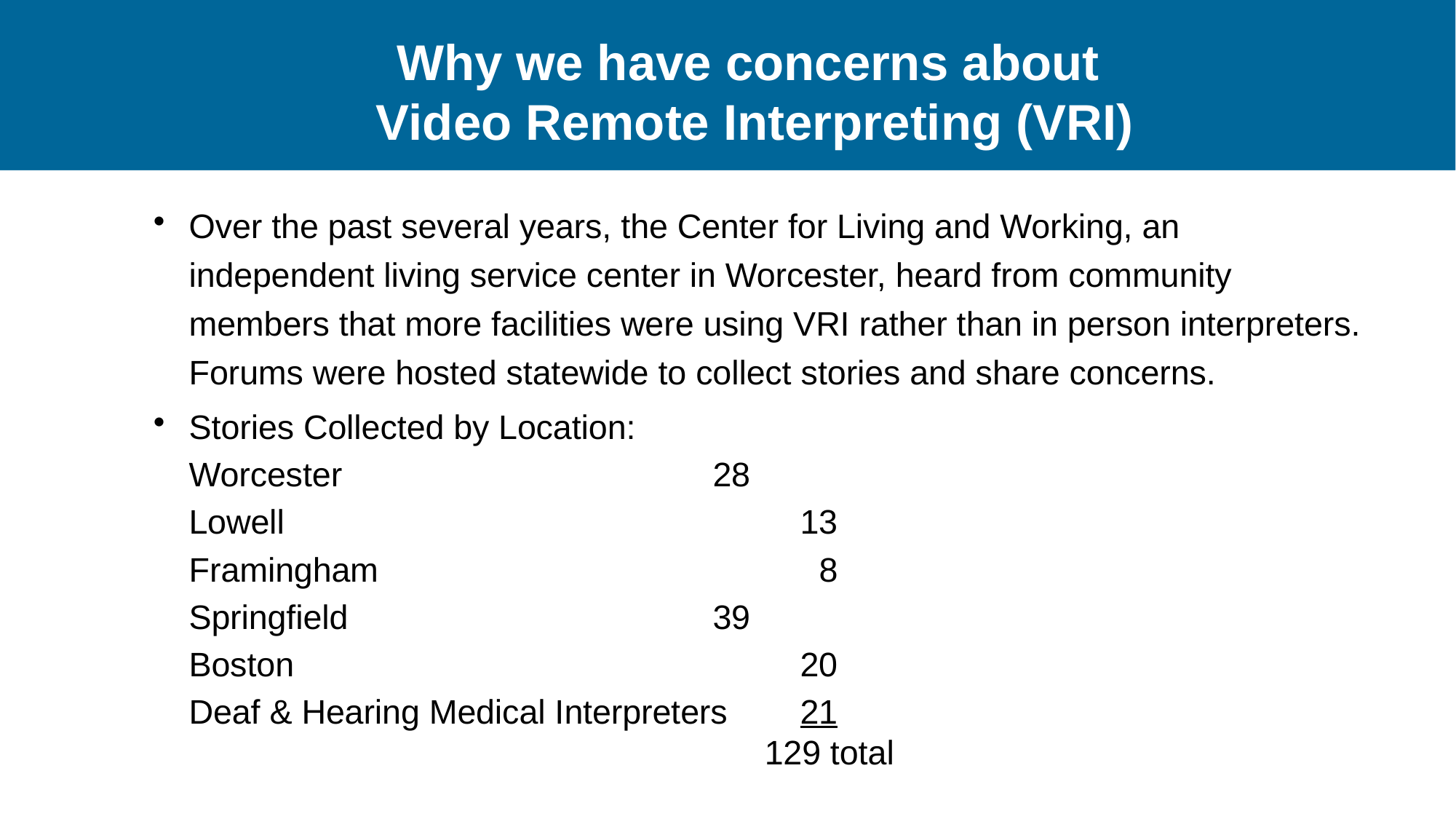

# Why we have concerns about Video Remote Interpreting (VRI)
Over the past several years, the Center for Living and Working, an independent living service center in Worcester, heard from community members that more facilities were using VRI rather than in person interpreters.  Forums were hosted statewide to collect stories and share concerns.
Stories Collected by Location:
	Worcester					28
	Lowell						13
	Framingham		  			  8
	Springfield					39
	Boston						20
	Deaf & Hearing Medical Interpreters 	21
	       						129 total